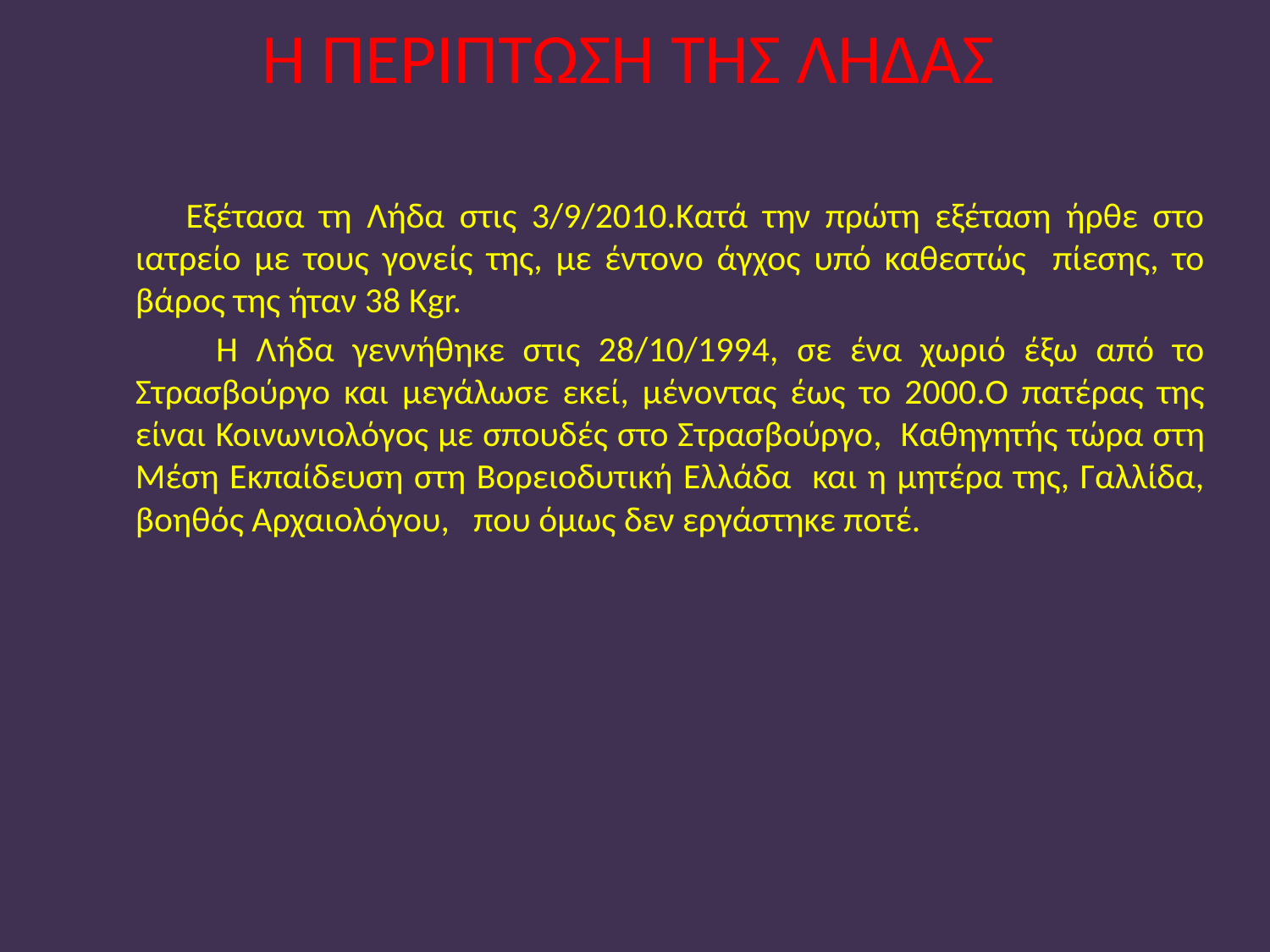

# Η ΠΕΡΙΠΤΩΣΗ ΤΗΣ ΛΗΔΑΣ
       Εξέτασα τη Λήδα στις 3/9/2010.Κατά την πρώτη εξέταση ήρθε στο ιατρείο με τους γονείς της, με έντονο άγχος υπό καθεστώς  πίεσης, το βάρος της ήταν 38 Kgr.
       Η Λήδα γεννήθηκε στις 28/10/1994, σε ένα χωριό έξω από το Στρασβούργο και μεγάλωσε εκεί, μένοντας έως το 2000.Ο πατέρας της είναι Κοινωνιολόγος με σπουδές στο Στρασβούργο,  Kαθηγητής τώρα στη Mέση Eκπαίδευση στη Βορειοδυτική Ελλάδα  και η μητέρα της, Γαλλίδα, βοηθός Αρχαιολόγου,   που όμως δεν εργάστηκε ποτέ.